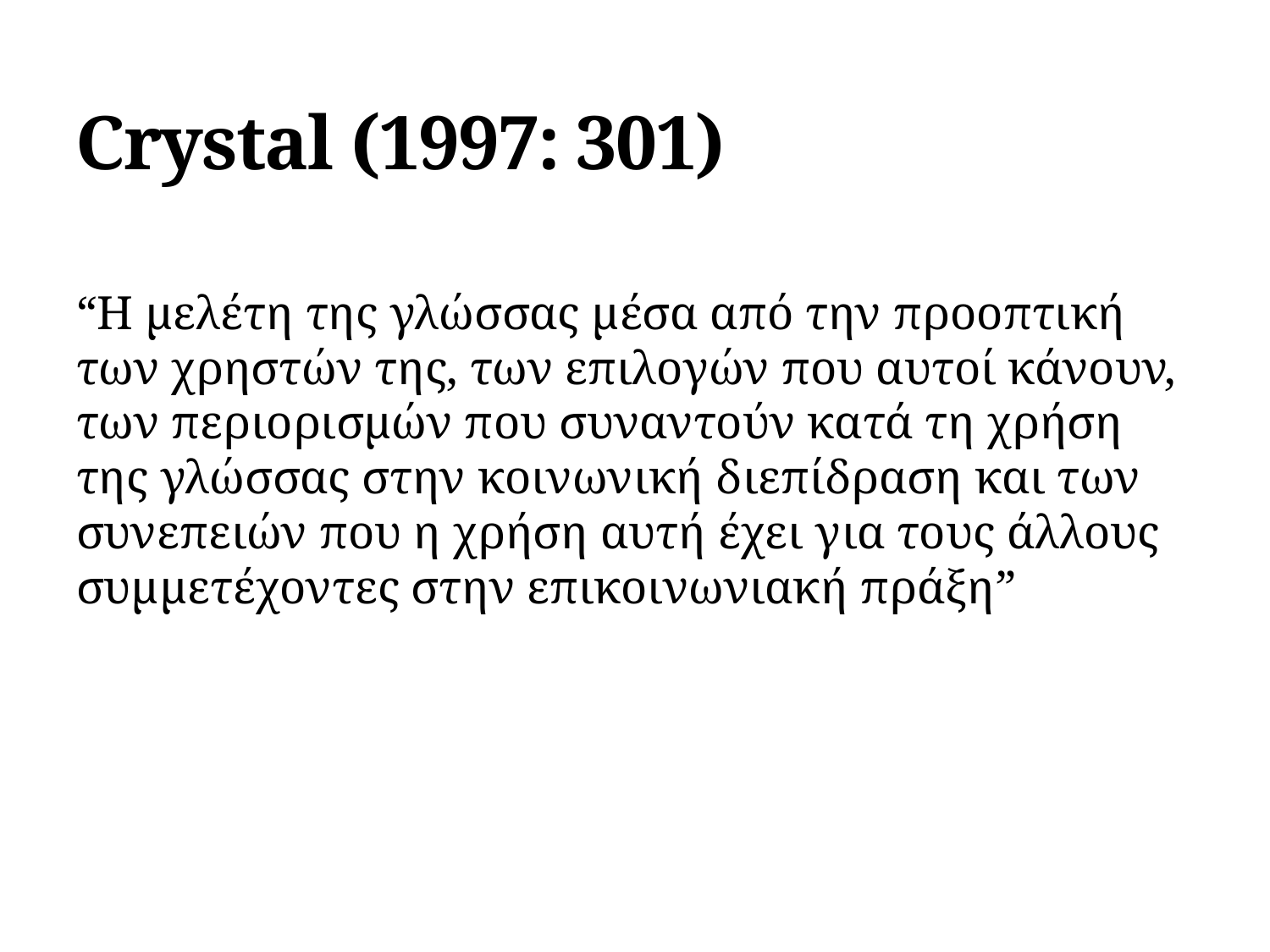

# Crystal (1997: 301)

“H μελέτη της γλώσσας μέσα από την προοπτική των χρηστών της, των επιλογών που αυτοί κάνουν, των περιορισμών που συναντούν κατά τη χρήση της γλώσσας στην κοινωνική διεπίδραση και των συνεπειών που η χρήση αυτή έχει για τους άλλους συμμετέχοντες στην επικοινωνιακή πράξη”